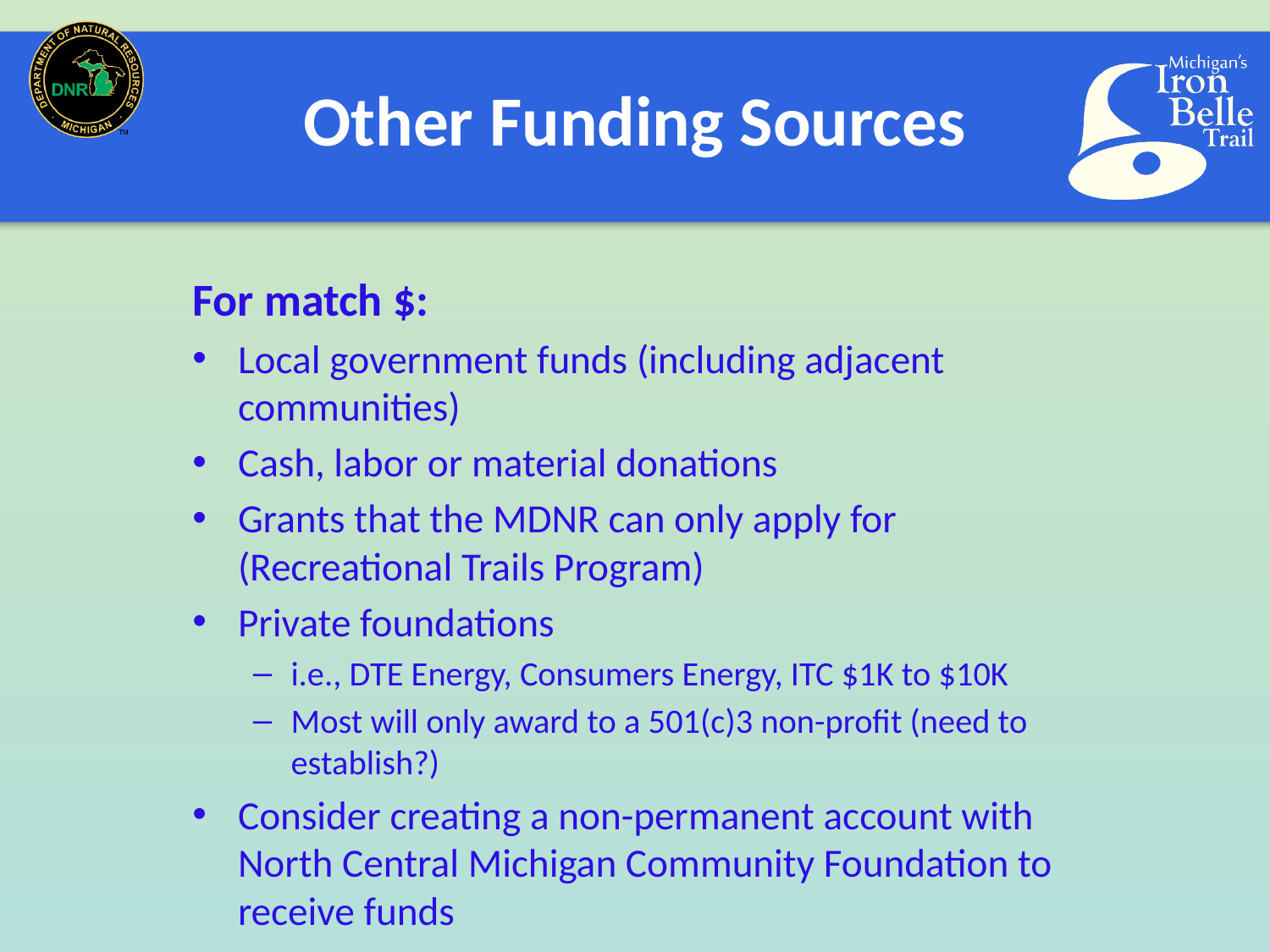

# Other Funding Sources
For match $:
Local government funds (including adjacent communities)
Cash, labor or material donations
Grants that the MDNR can only apply for (Recreational Trails Program)
Private foundations
i.e., DTE Energy, Consumers Energy, ITC $1K to $10K
Most will only award to a 501(c)3 non-profit (need to establish?)
Consider creating a non-permanent account with North Central Michigan Community Foundation to receive funds